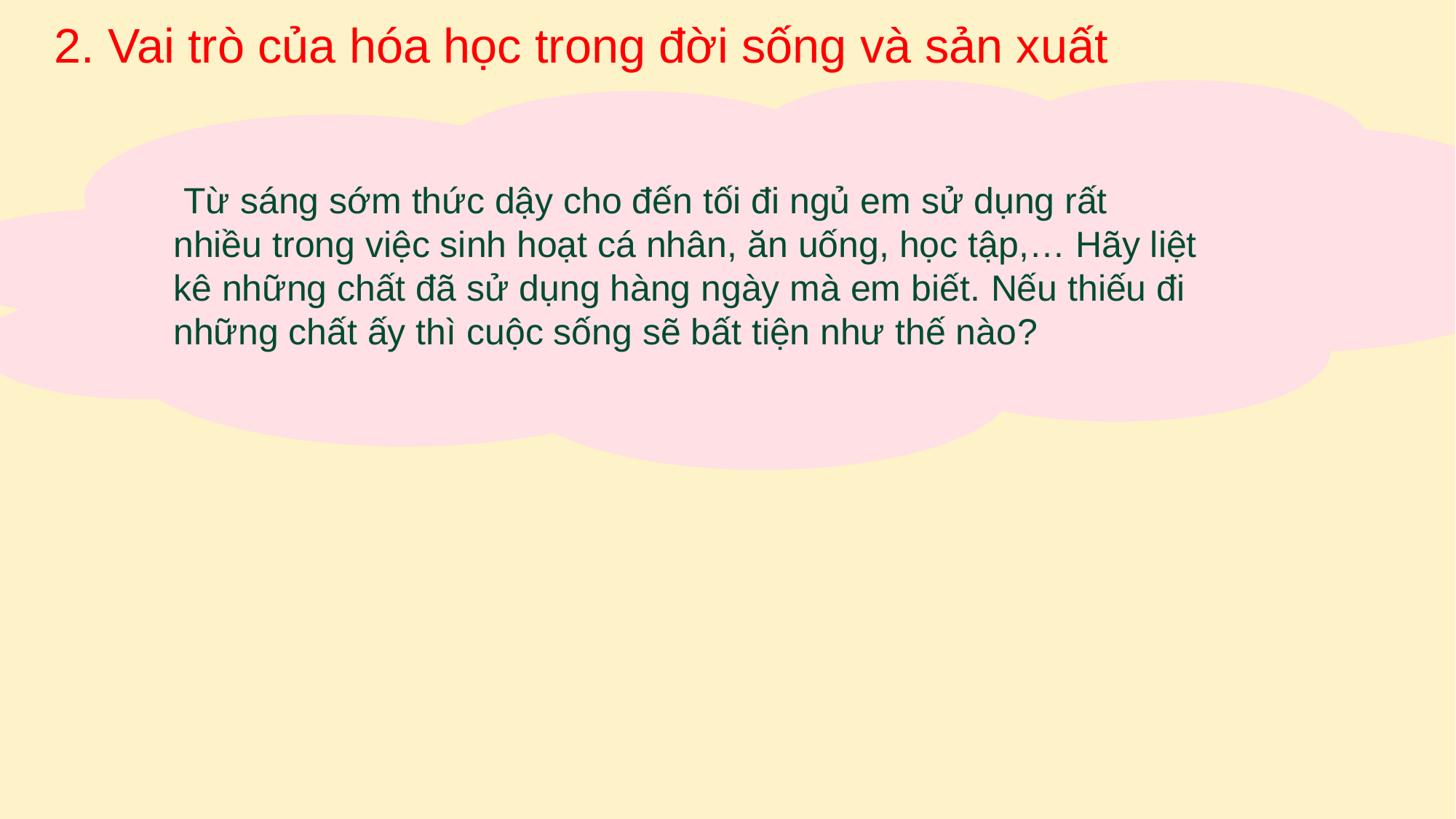

2. Vai trò của hóa học trong đời sống và sản xuất
 Từ sáng sớm thức dậy cho đến tối đi ngủ em sử dụng rất nhiều trong việc sinh hoạt cá nhân, ăn uống, học tập,… Hãy liệt kê những chất đã sử dụng hàng ngày mà em biết. Nếu thiếu đi những chất ấy thì cuộc sống sẽ bất tiện như thế nào?